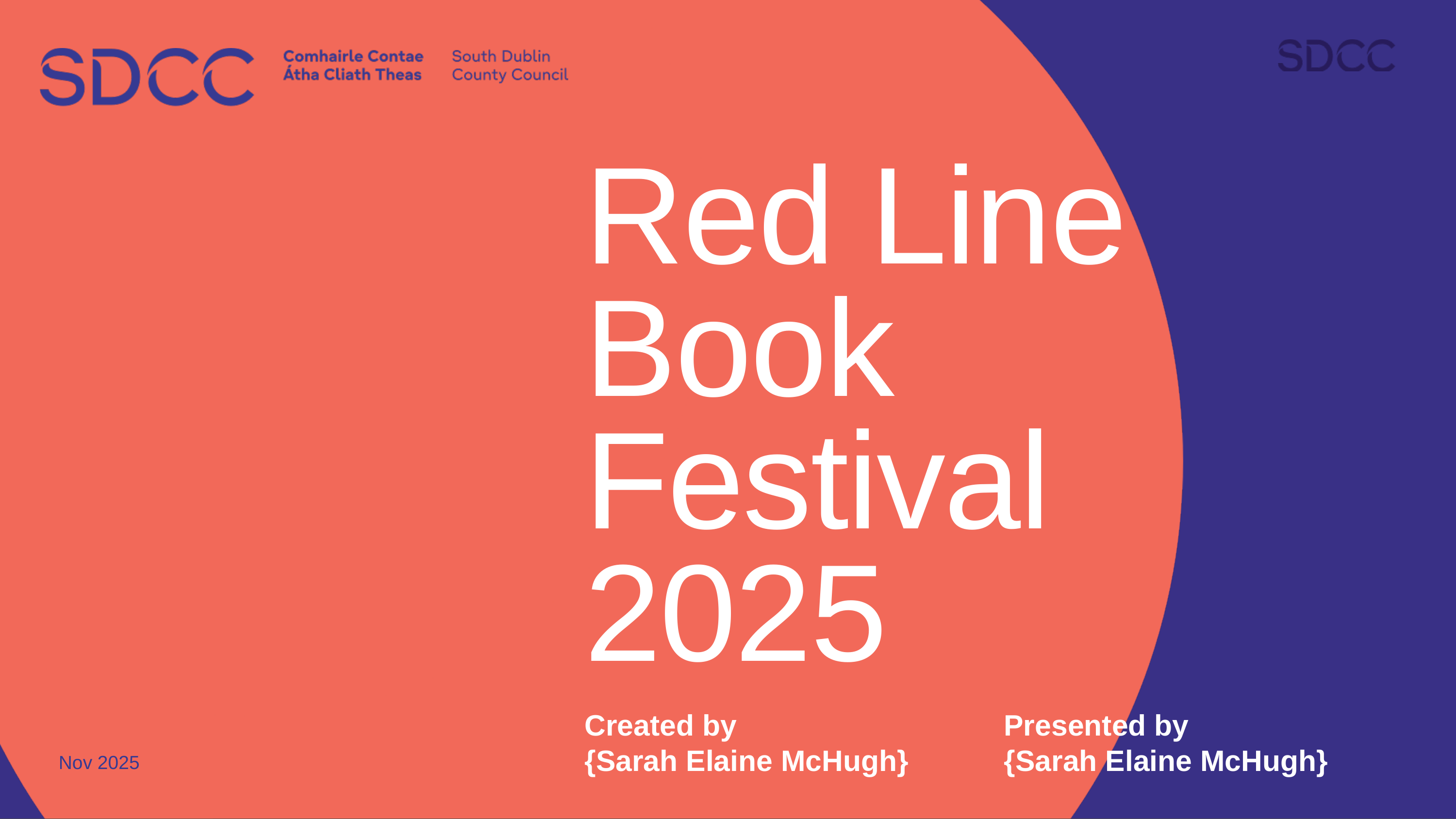

Red Line Book Festival 2025
Created by
{Sarah Elaine McHugh}
Presented by
{Sarah Elaine McHugh}

Nov 2025